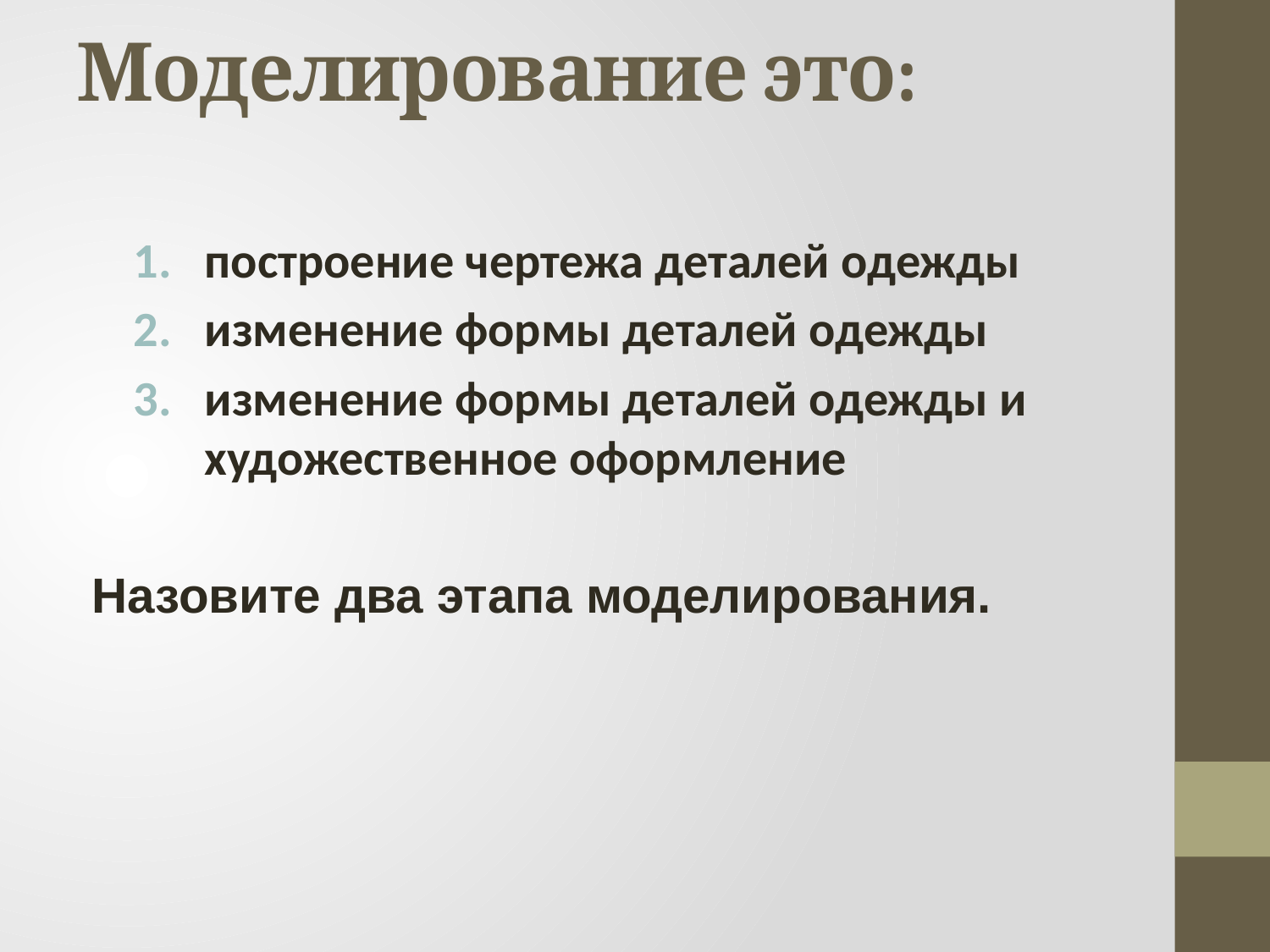

# Моделирование это:
построение чертежа деталей одежды
изменение формы деталей одежды
изменение формы деталей одежды и художественное оформление

Назовите два этапа моделирования.